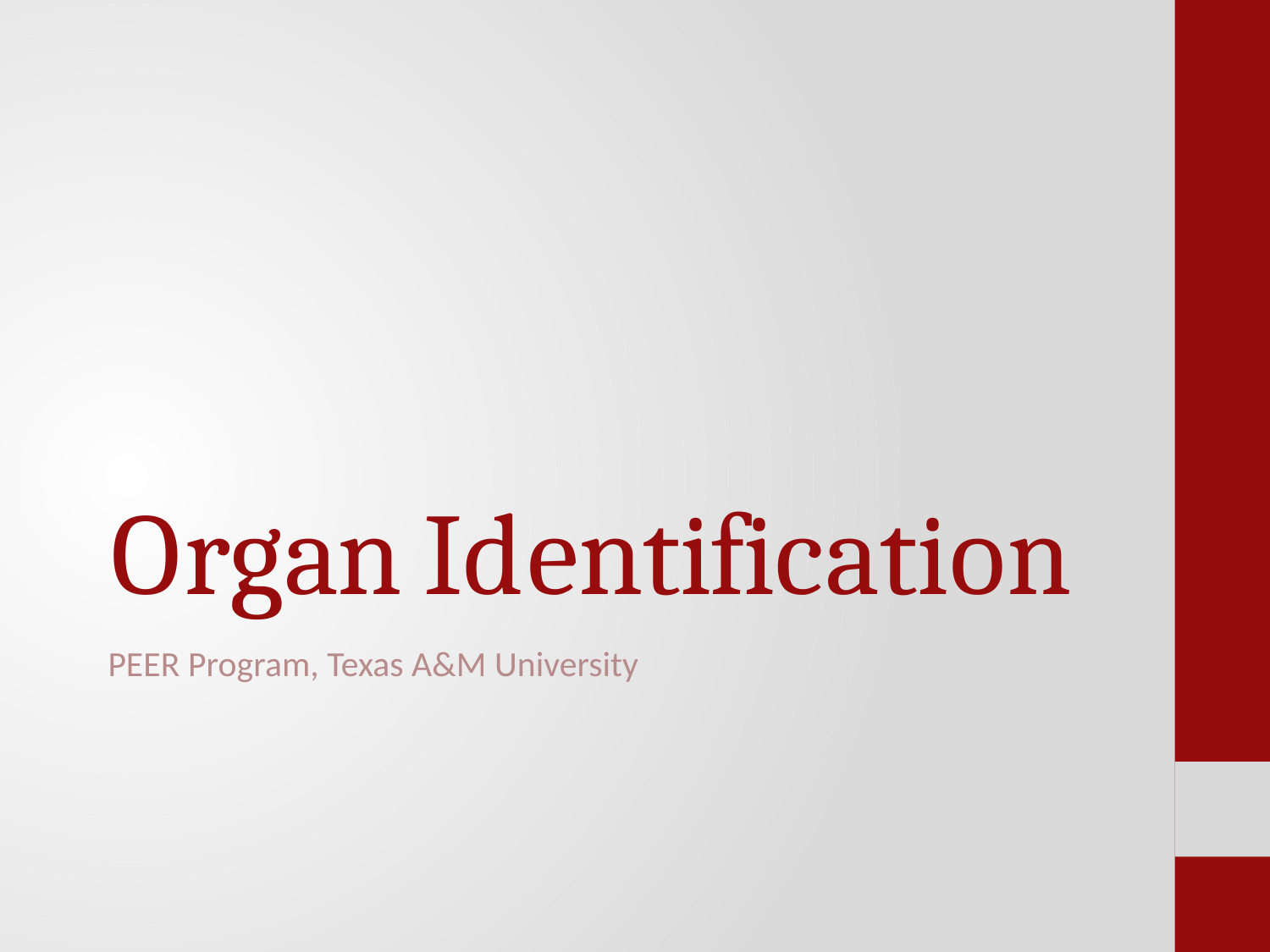

# Organ Identification
PEER Program, Texas A&M University